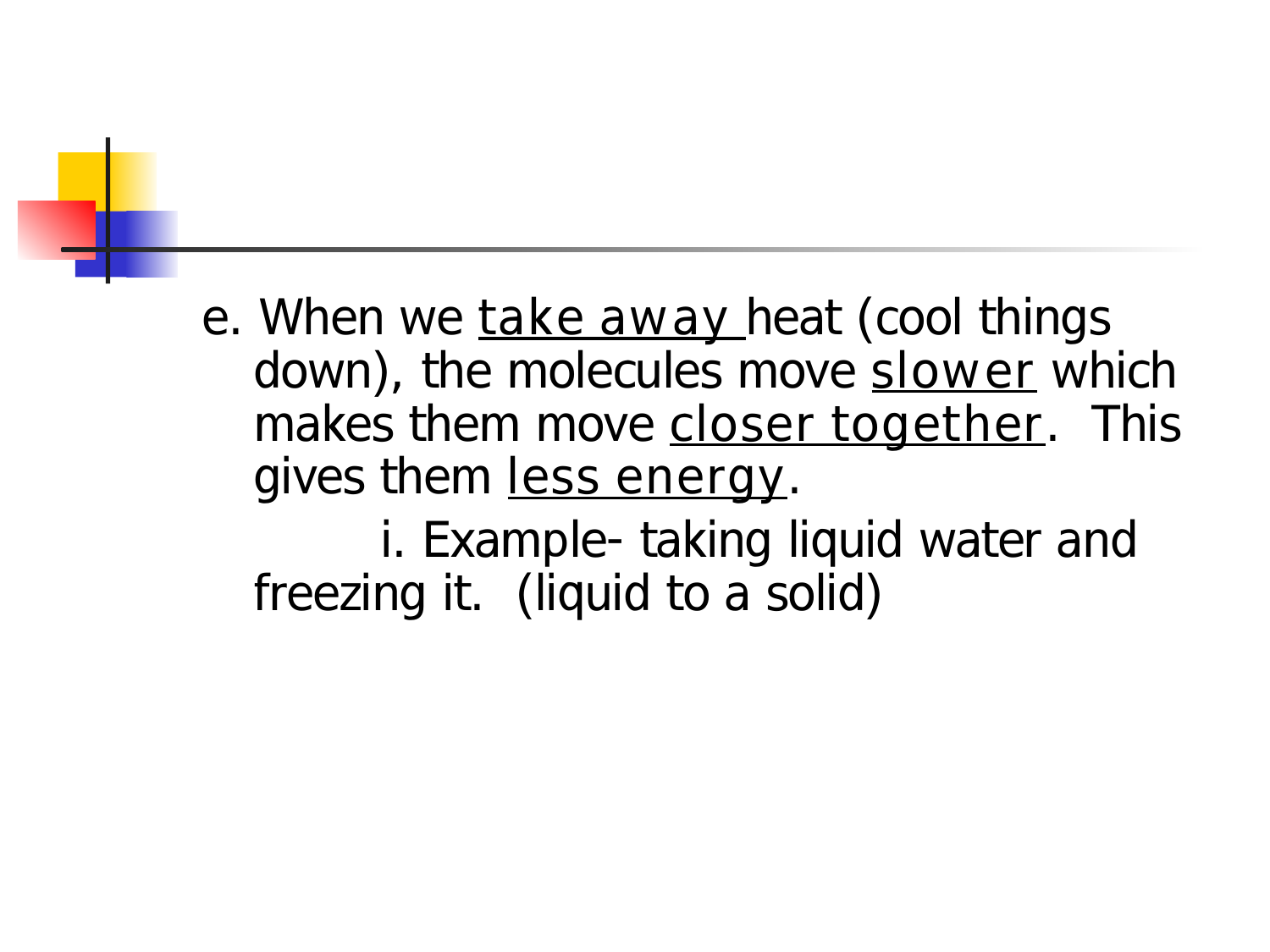

e. When we take away heat (cool things down), the molecules move slower which makes them move closer together.  This gives them less energy.
		i. Example- taking liquid water and freezing it.  (liquid to a solid)